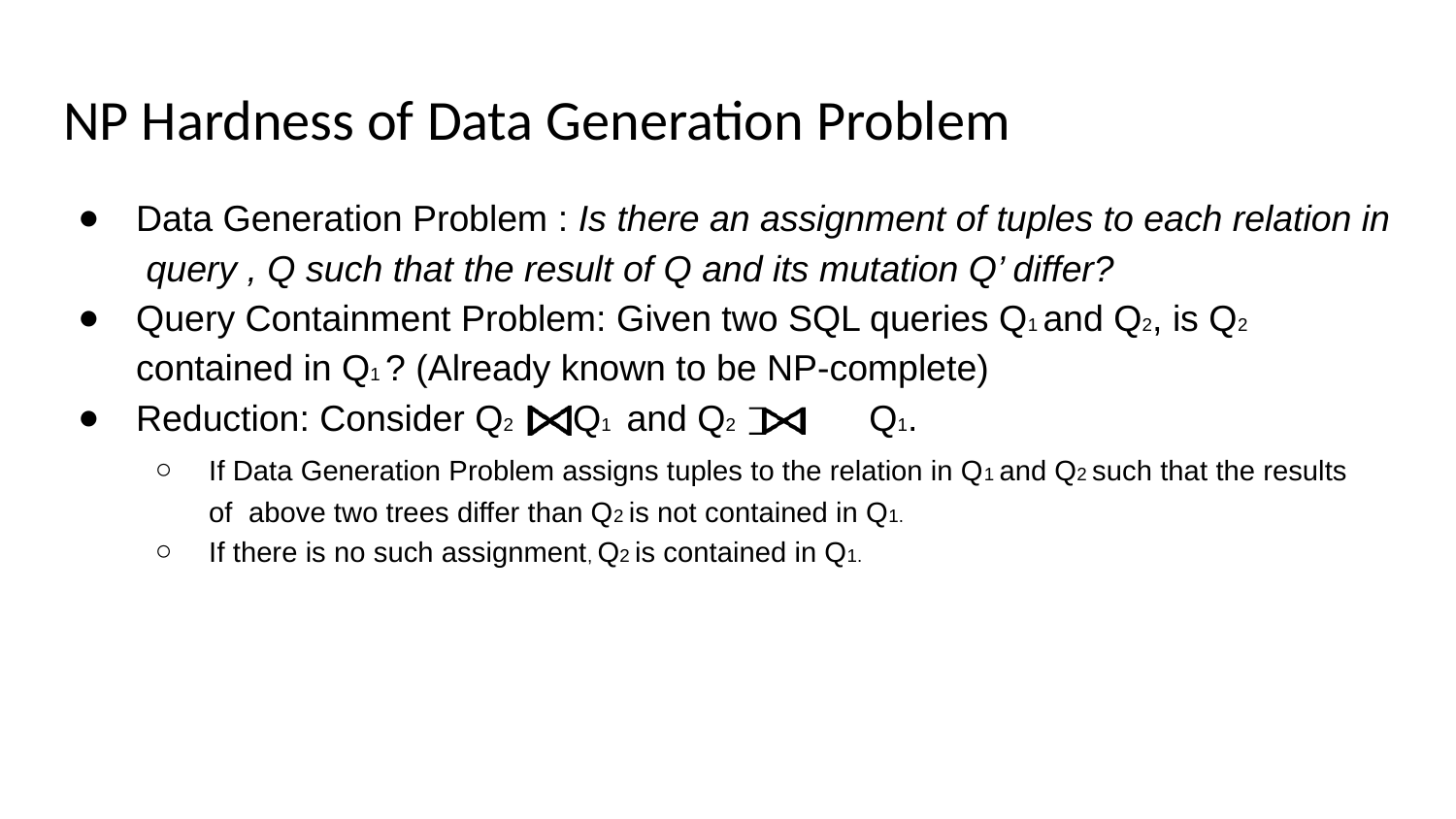

# NP Hardness of Data Generation Problem
Data Generation Problem : Is there an assignment of tuples to each relation in  query , Q such that the result of Q and its mutation Q’ differ?
Query Containment Problem: Given two SQL queries Q1 and Q2, is Q2  contained in Q1 ? (Already known to be NP-complete)
Reduction: Consider Q2 	Q1   and Q2	 Q1.
If Data Generation Problem assigns tuples to the relation in Q1 and Q2 such that the results of  above two trees differ than Q2 is not contained in Q1.
If there is no such assignment, Q2 is contained in Q1.